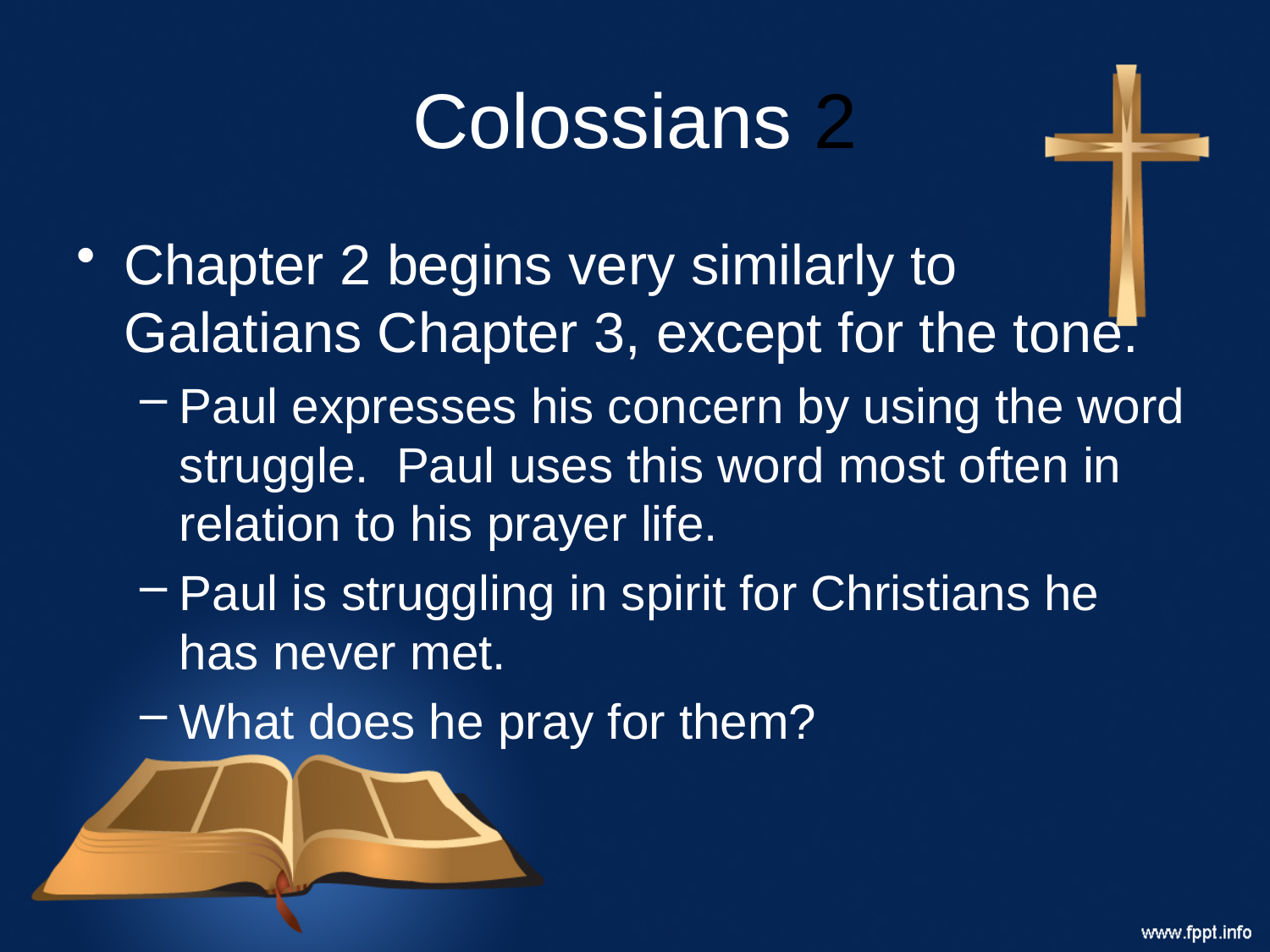

# Colossians 2
Chapter 2 begins very similarly to Galatians Chapter 3, except for the tone.
Paul expresses his concern by using the word struggle.  Paul uses this word most often in relation to his prayer life.
Paul is struggling in spirit for Christians he has never met.
What does he pray for them?